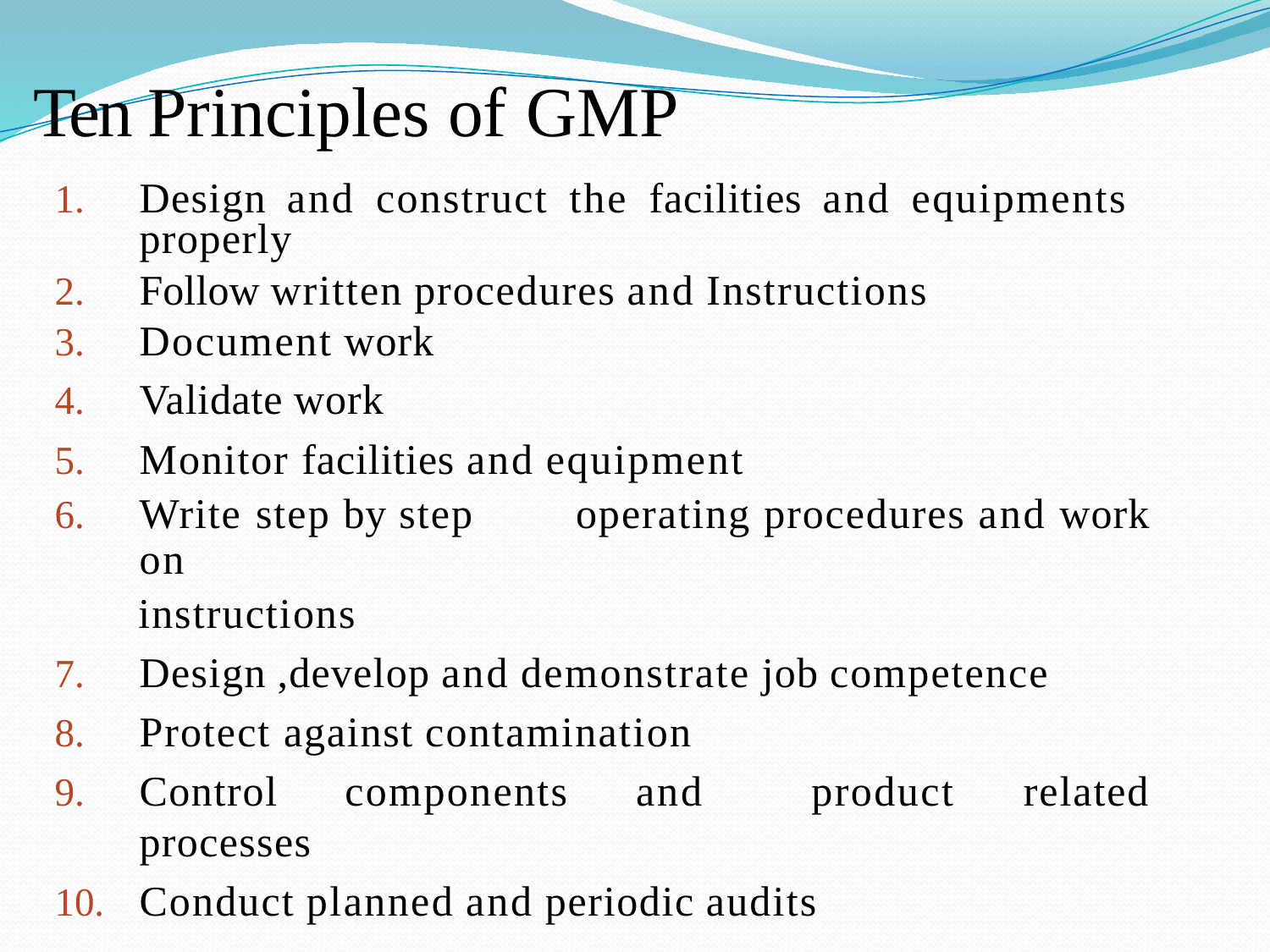

# Ten Principles of GMP
Design and construct the facilities and equipments  properly
Follow written procedures and Instructions
Document work
Validate work
Monitor facilities and equipment
Write step by step	operating procedures and work on
   instructions
Design ,develop and demonstrate job competence
Protect against contamination
Control components and	product related processes
Conduct planned and periodic audits